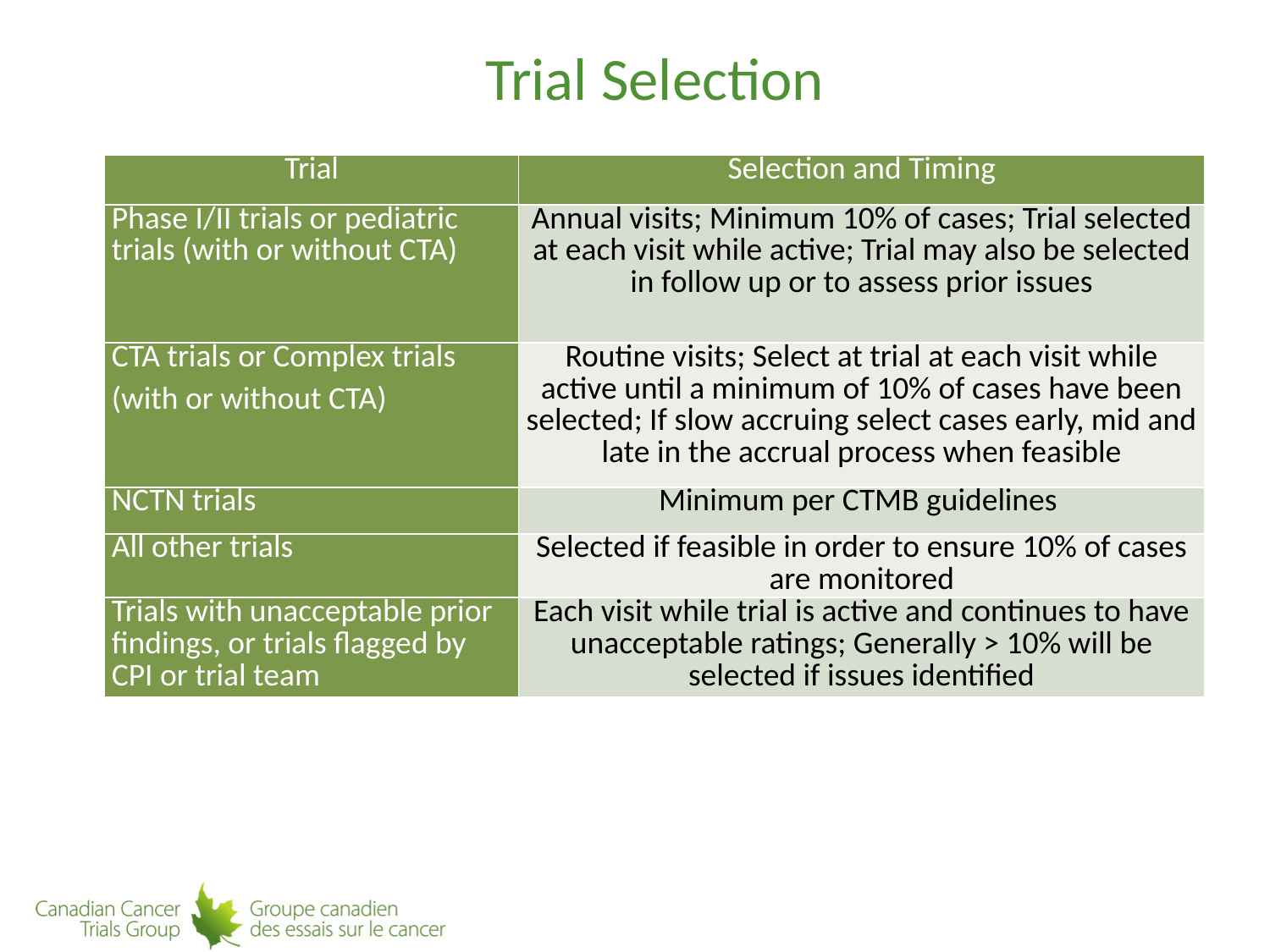

# Trial Selection Standard Monitoring (OSM-C)
| Trial | Selection and Timing |
| --- | --- |
| Phase I/II trials or pediatric trials (with or without CTA) | Annual visits; Minimum 10% of cases; Trial selected at each visit while active; Trial may also be selected in follow up or to assess prior issues |
| CTA trials or Complex trials (with or without CTA) | Routine visits; Select at trial at each visit while active until a minimum of 10% of cases have been selected; If slow accruing select cases early, mid and late in the accrual process when feasible |
| NCTN trials | Minimum per CTMB guidelines |
| All other trials | Selected if feasible in order to ensure 10% of cases are monitored |
| Trials with unacceptable prior findings, or trials flagged by CPI or trial team | Each visit while trial is active and continues to have unacceptable ratings; Generally > 10% will be selected if issues identified |